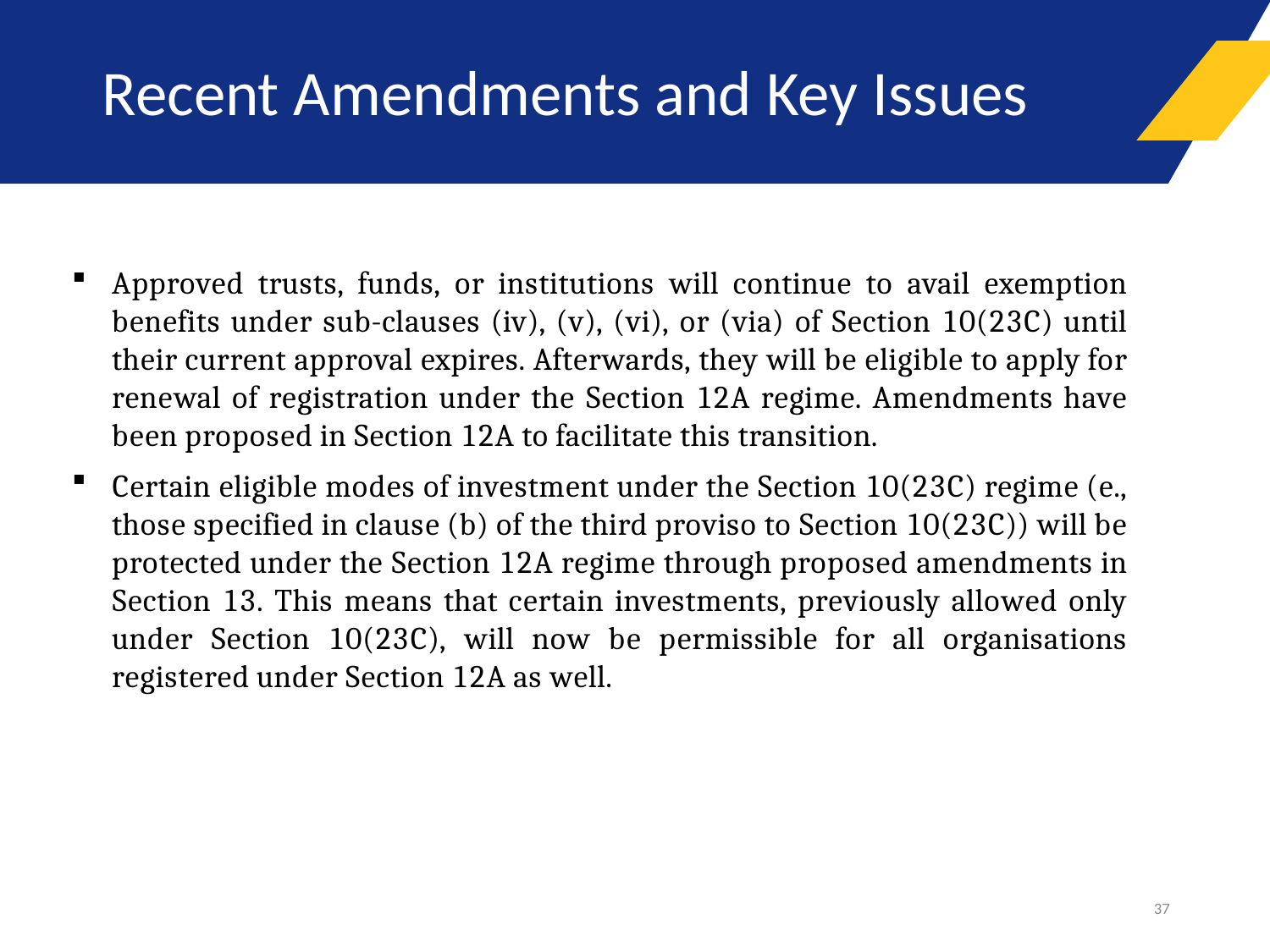

# Recent Amendments and Key Issues
Approved trusts, funds, or institutions will continue to avail exemption benefits under sub-clauses (iv), (v), (vi), or (via) of Section 10(23C) until their current approval expires. Afterwards, they will be eligible to apply for renewal of registration under the Section 12A regime. Amendments have been proposed in Section 12A to facilitate this transition.
Certain eligible modes of investment under the Section 10(23C) regime (e., those specified in clause (b) of the third proviso to Section 10(23C)) will be protected under the Section 12A regime through proposed amendments in Section 13. This means that certain investments, previously allowed only under Section 10(23C), will now be permissible for all organisations registered under Section 12A as well.
37